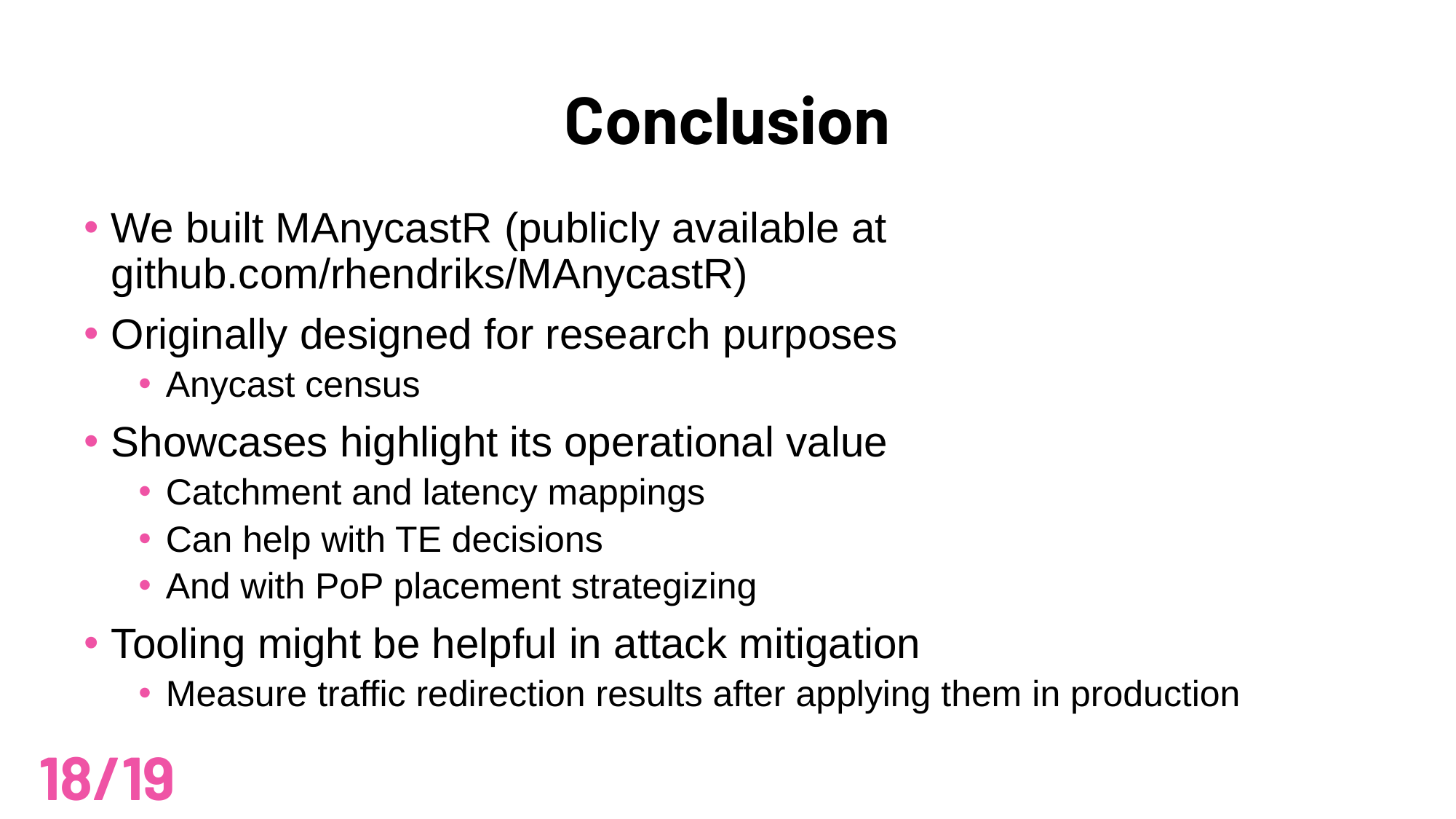

# Conclusion
We built MAnycastR (publicly available at github.com/rhendriks/MAnycastR)
Originally designed for research purposes
Anycast census
Showcases highlight its operational value
Catchment and latency mappings
Can help with TE decisions
And with PoP placement strategizing
Tooling might be helpful in attack mitigation
Measure traffic redirection results after applying them in production
18/19